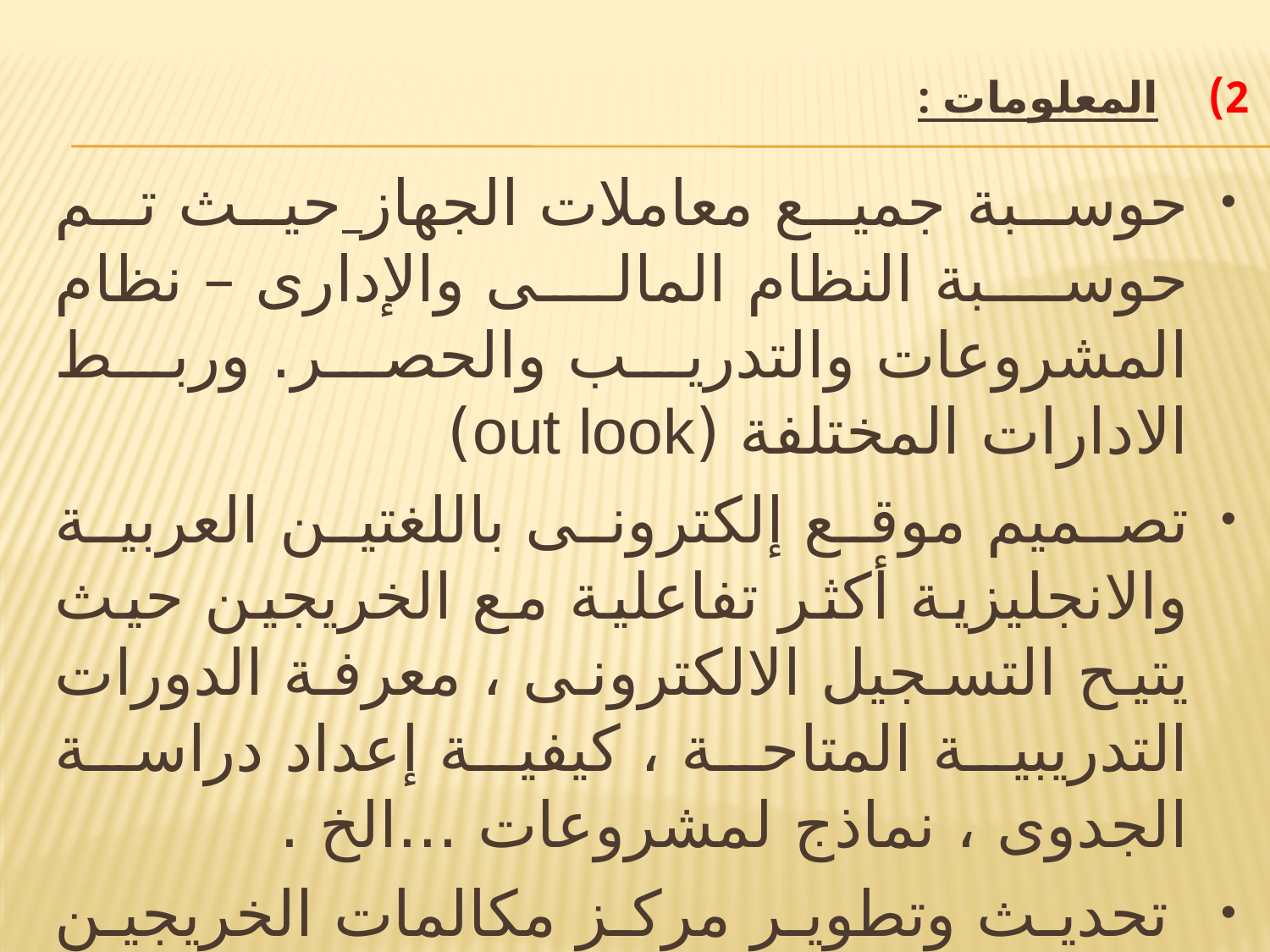

# المعلومات :
حوسبة جميع معاملات الجهاز حيث تم حوسبة النظام المالى والإدارى – نظام المشروعات والتدريب والحصر. وربط الادارات المختلفة (out look)
تصميم موقع إلكترونى باللغتين العربية والانجليزية أكثر تفاعلية مع الخريجين حيث يتيح التسجيل الالكترونى ، معرفة الدورات التدريبية المتاحة ، كيفية إعداد دراسة الجدوى ، نماذج لمشروعات ...الخ .
 تحديث وتطوير مركز مكالمات الخريجين للتواصل المباشر على الرقم 5353 من جميع الشبكات .
ابلاغ الخريجين عن الدورات التدريبية  برسالة SMS